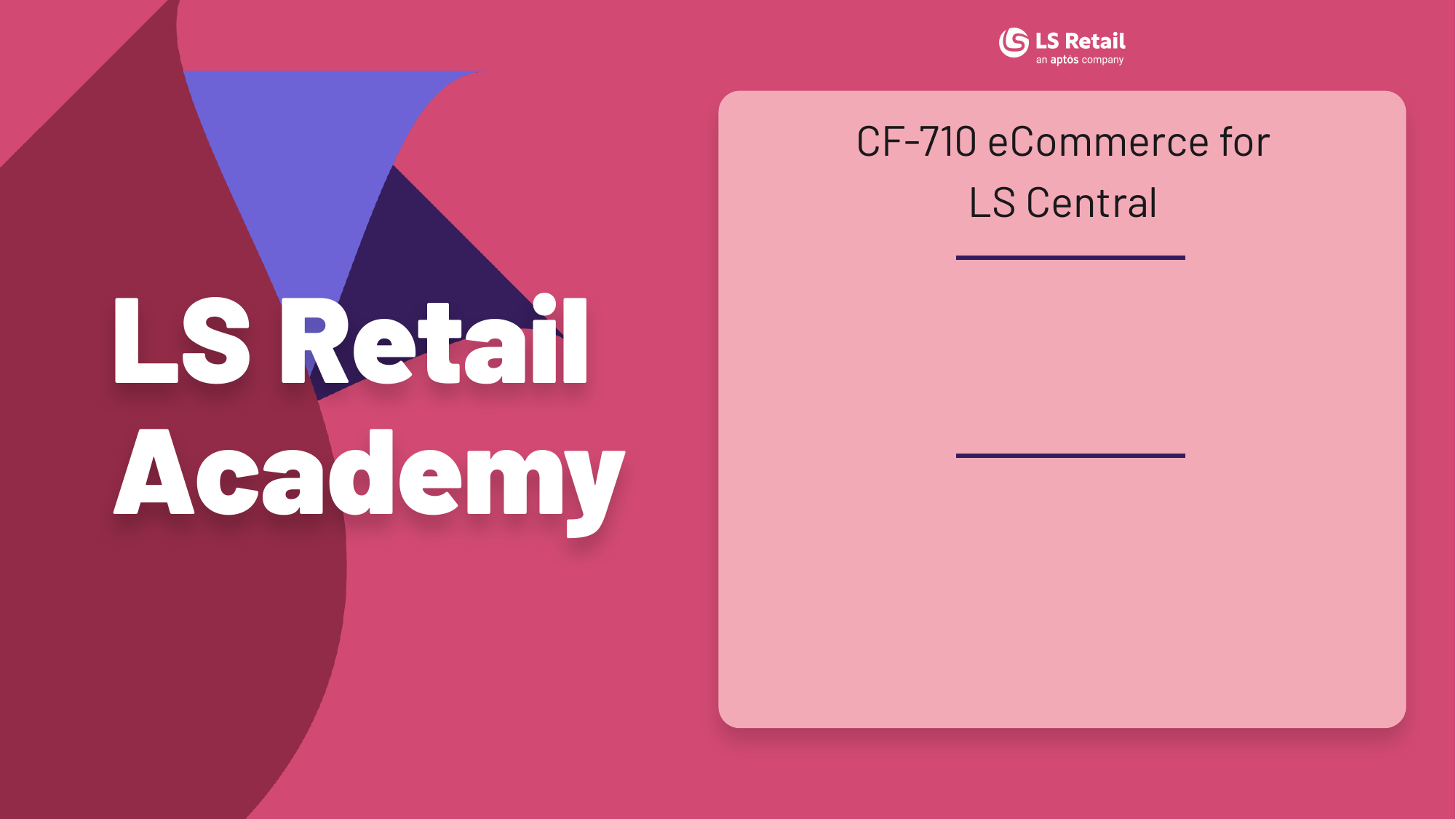

# LS Retail Academy
CF-710 eCommerce for
LS Central